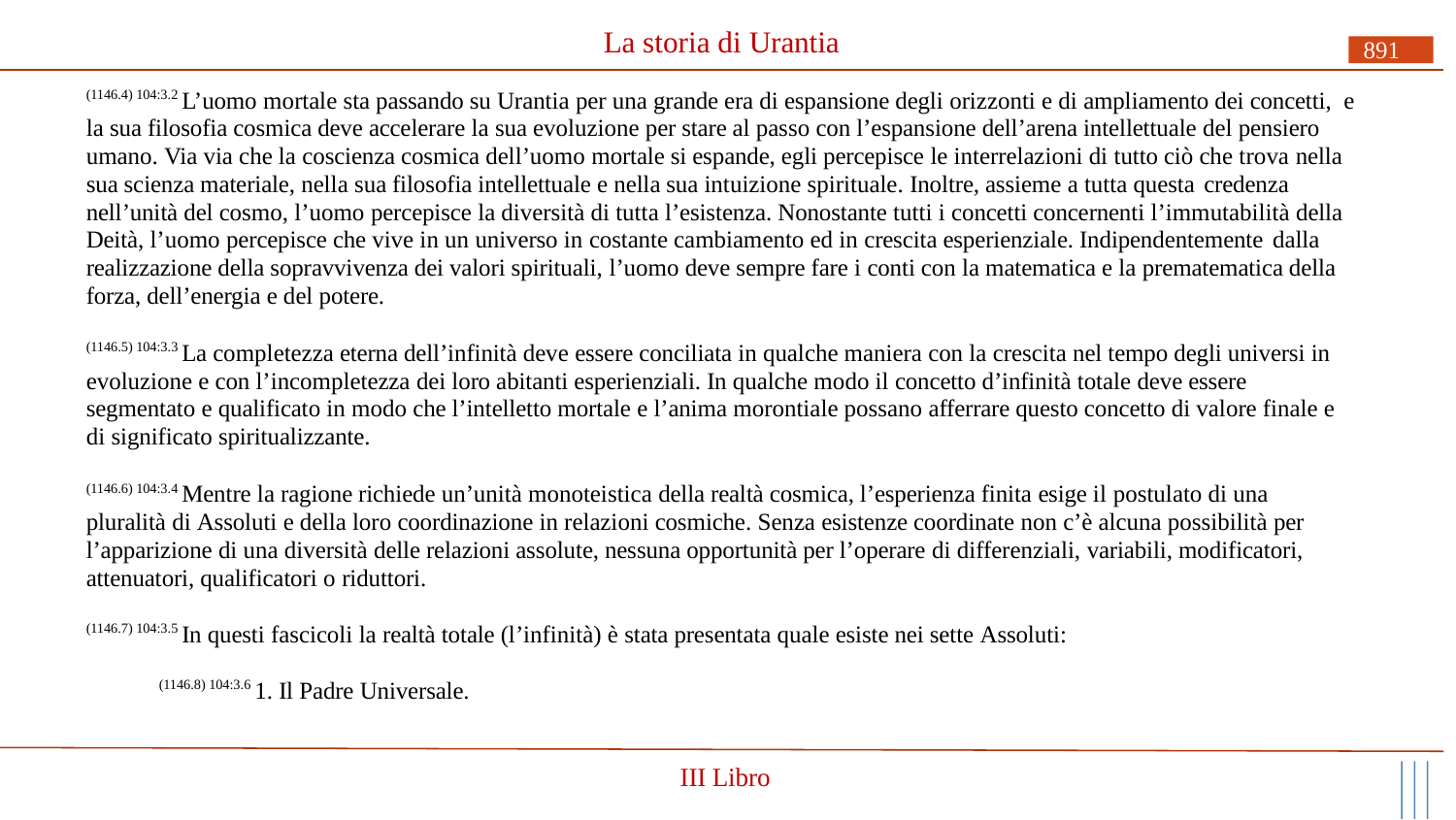

# La storia di Urantia
891

(1146.4) 104:3.2 L’uomo mortale sta passando su Urantia per una grande era di espansione degli orizzonti e di ampliamento dei concetti,  e la sua filosofia cosmica deve accelerare la sua evoluzione per stare al passo con l’espansione dell’arena intellettuale del pensiero  umano. Via via che la coscienza cosmica dell’uomo mortale si espande, egli percepisce le interrelazioni di tutto ciò che trova nella  sua scienza materiale, nella sua filosofia intellettuale e nella sua intuizione spirituale. Inoltre, assieme a tutta questa credenza
nell’unità del cosmo, l’uomo percepisce la diversità di tutta l’esistenza. Nonostante tutti i concetti concernenti l’immutabilità della  Deità, l’uomo percepisce che vive in un universo in costante cambiamento ed in crescita esperienziale. Indipendentemente dalla
realizzazione della sopravvivenza dei valori spirituali, l’uomo deve sempre fare i conti con la matematica e la prematematica della  forza, dell’energia e del potere.

(1146.5) 104:3.3 La completezza eterna dell’infinità deve essere conciliata in qualche maniera con la crescita nel tempo degli universi in  evoluzione e con l’incompletezza dei loro abitanti esperienziali. In qualche modo il concetto d’infinità totale deve essere  segmentato e qualificato in modo che l’intelletto mortale e l’anima morontiale possano afferrare questo concetto di valore finale e  di significato spiritualizzante.

(1146.6) 104:3.4 Mentre la ragione richiede un’unità monoteistica della realtà cosmica, l’esperienza finita esige il postulato di una  pluralità di Assoluti e della loro coordinazione in relazioni cosmiche. Senza esistenze coordinate non c’è alcuna possibilità per  l’apparizione di una diversità delle relazioni assolute, nessuna opportunità per l’operare di differenziali, variabili, modificatori,  attenuatori, qualificatori o riduttori.

(1146.7) 104:3.5 In questi fascicoli la realtà totale (l’infinità) è stata presentata quale esiste nei sette Assoluti:
(1146.8) 104:3.6 1. Il Padre Universale.

III Libro